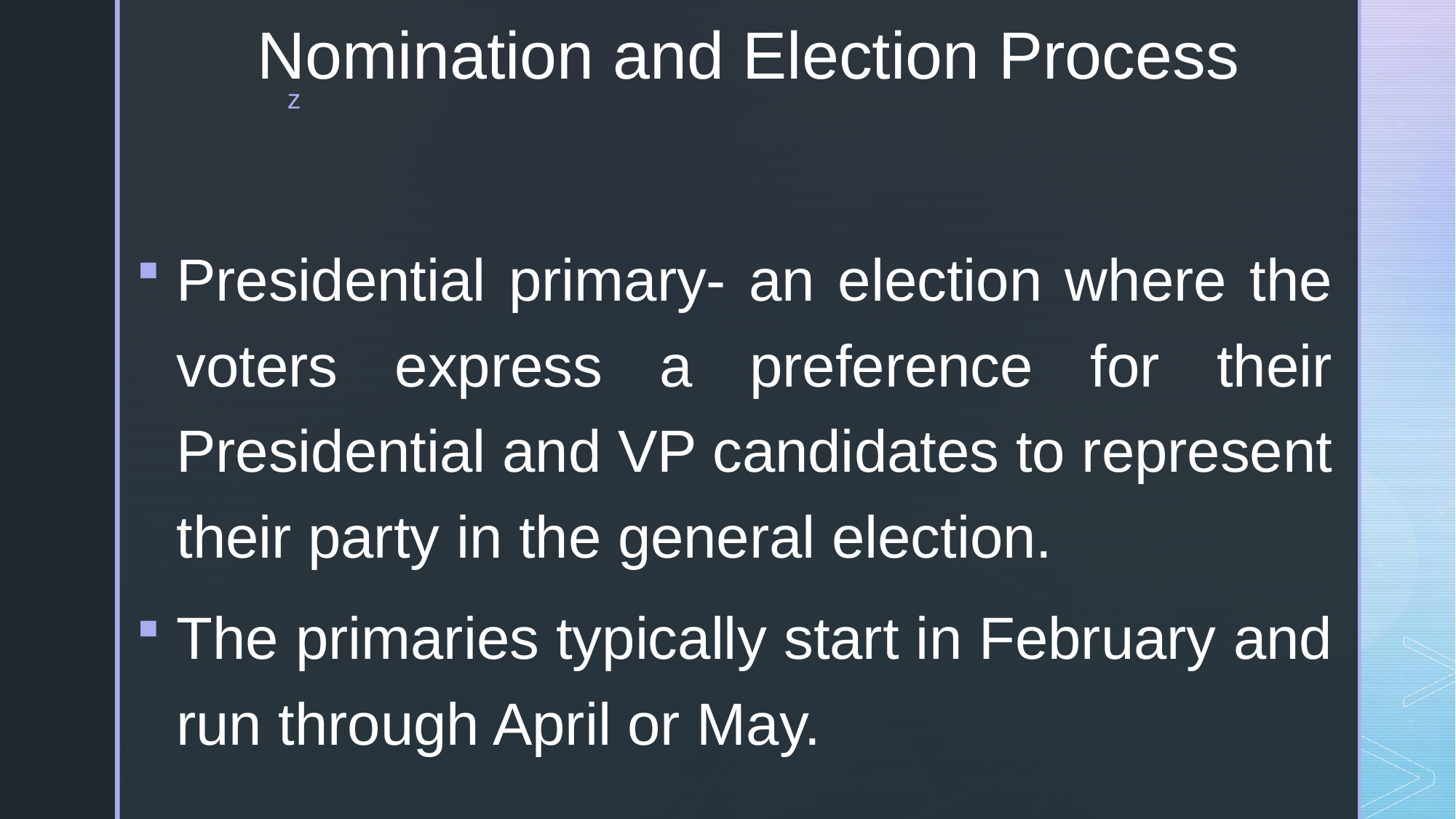

# Nomination and Election Process
Presidential primary- an election where the voters express a preference for their Presidential and VP candidates to represent their party in the general election.
The primaries typically start in February and run through April or May.